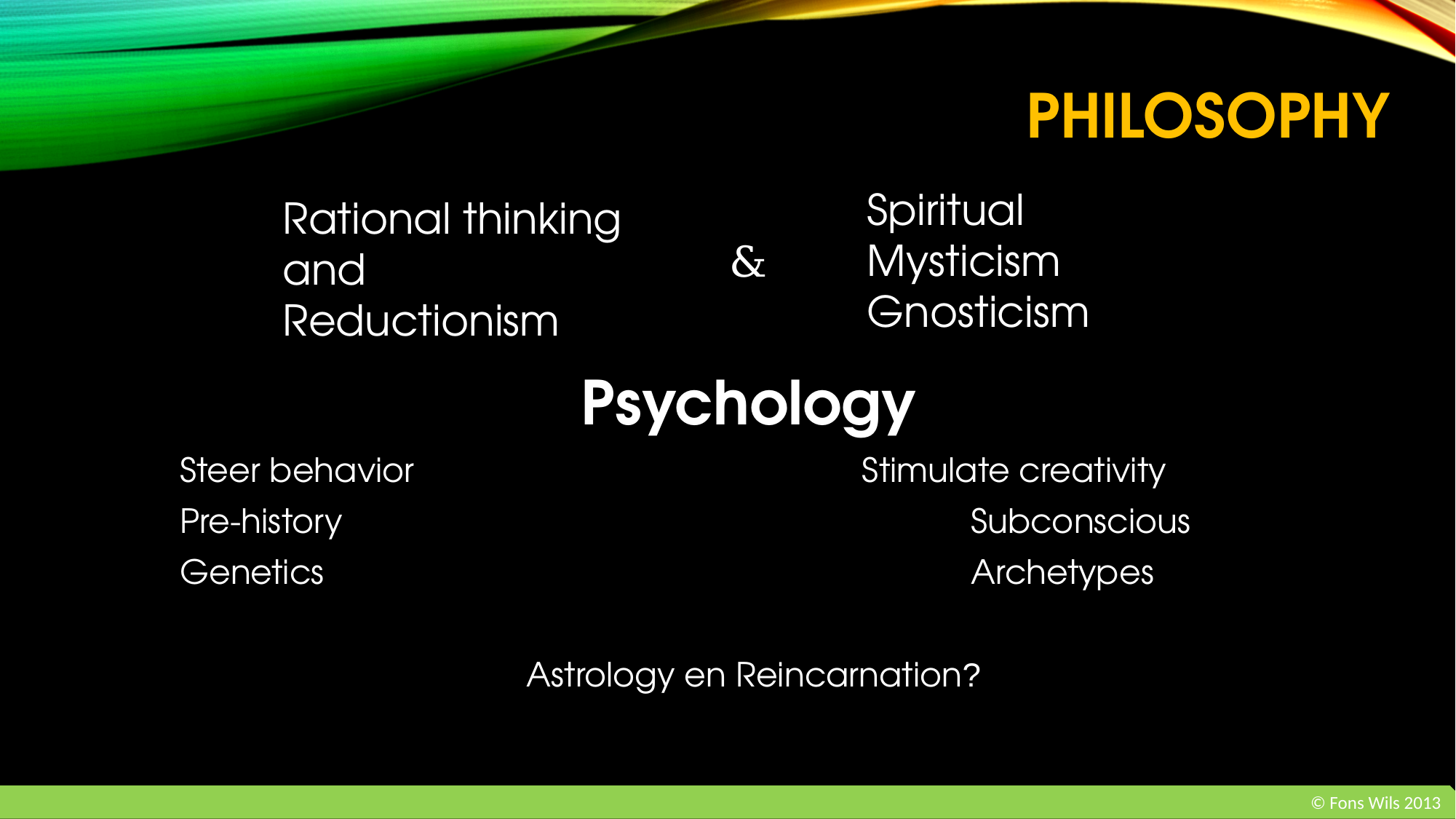

# PHILOSOPHY
Spiritual
Mysticism
Gnosticism
Rational thinking and
Reductionism
&
Psychology
Steer behavior					Stimulate creativity
Pre-history						Subconscious
Genetics						Archetypes

 Astrology en Reincarnation?